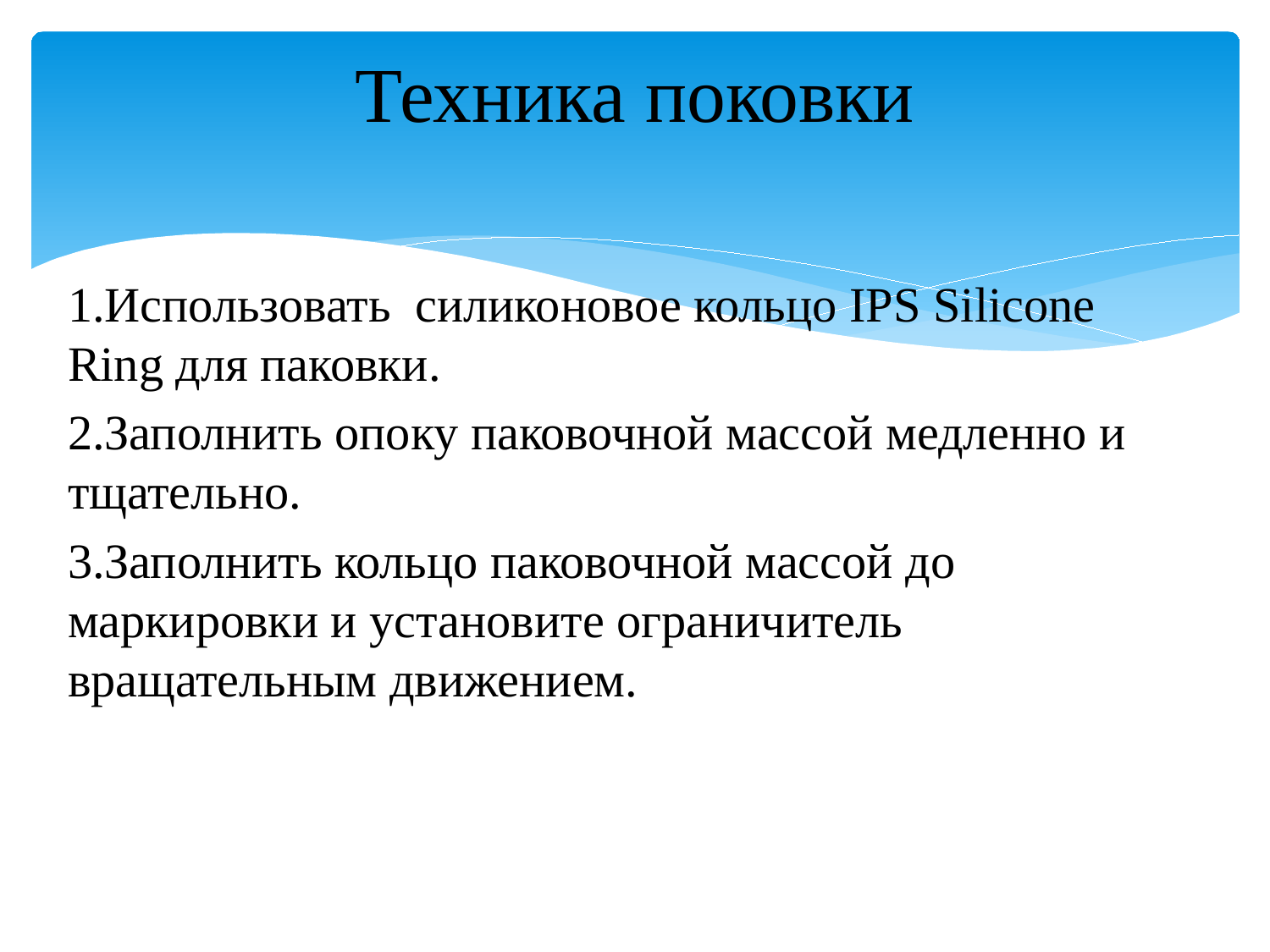

# Техника поковки
1.Использовать  силиконовое кольцо IPS Silicone Ring для паковки.
2.Заполнить опоку паковочной массой медленно и тщательно.
3.Заполнить кольцо паковочной массой до маркировки и установите ограничитель вращательным движением.